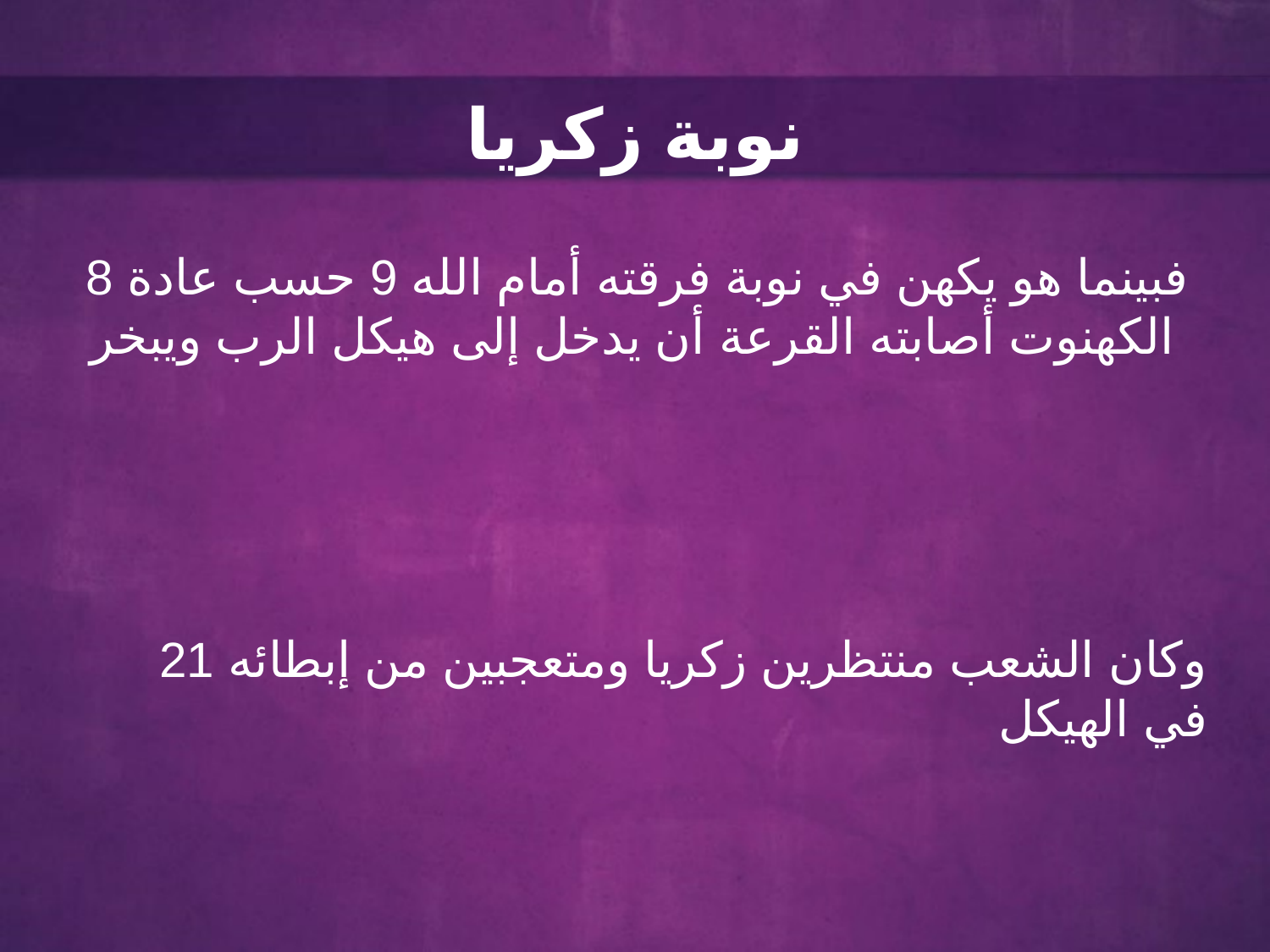

نوبة زكريا
8 فبينما هو يكهن في نوبة فرقته أمام الله 9 حسب عادة الكهنوت أصابته القرعة أن يدخل إلى هيكل الرب ويبخر
21 وكان الشعب منتظرين زكريا ومتعجبين من إبطائه في الهيكل